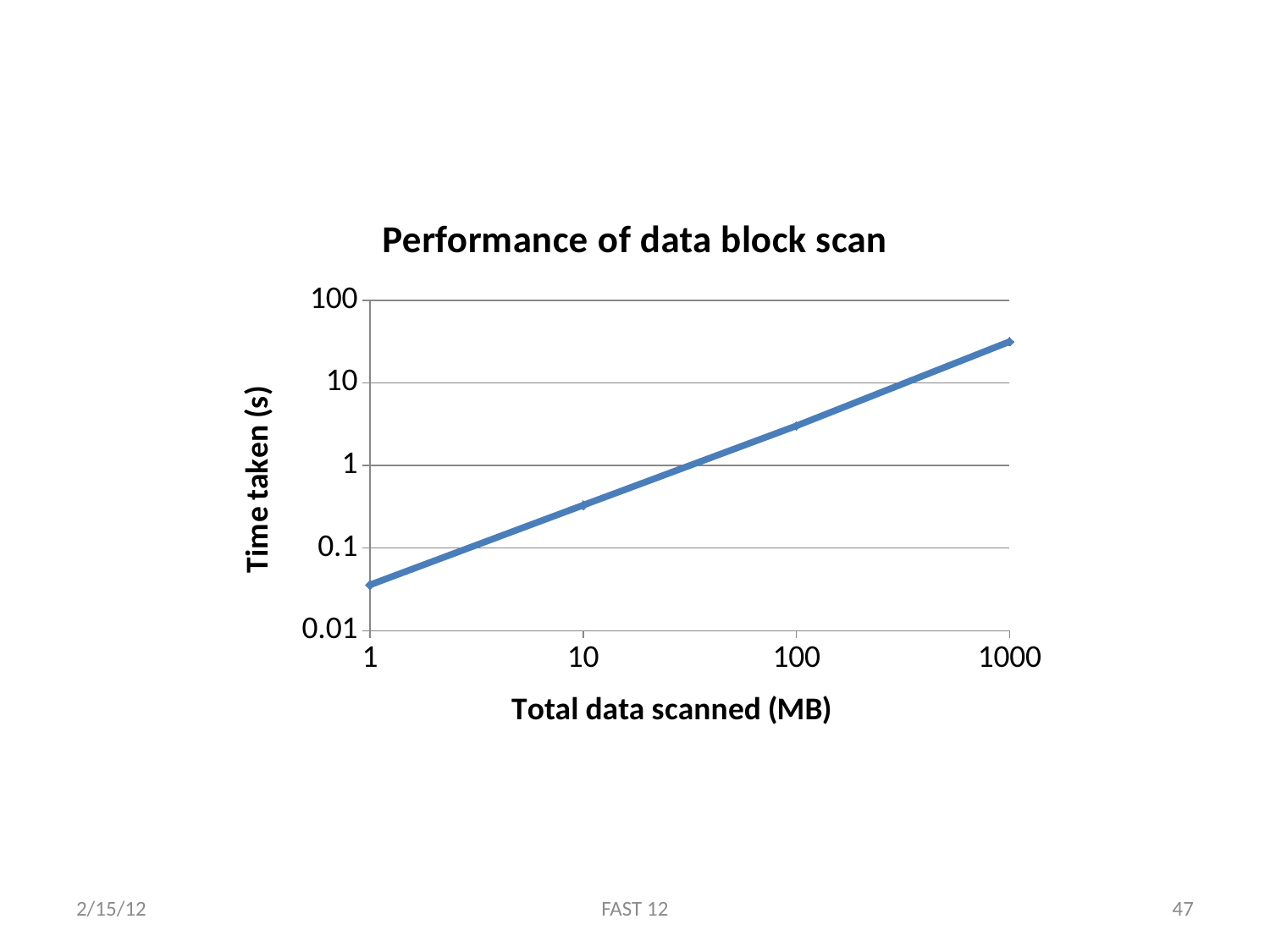

### Chart: Performance of data block scan

| Category | Y-Value 1 |
|---|---|
2/15/12
FAST 12
47